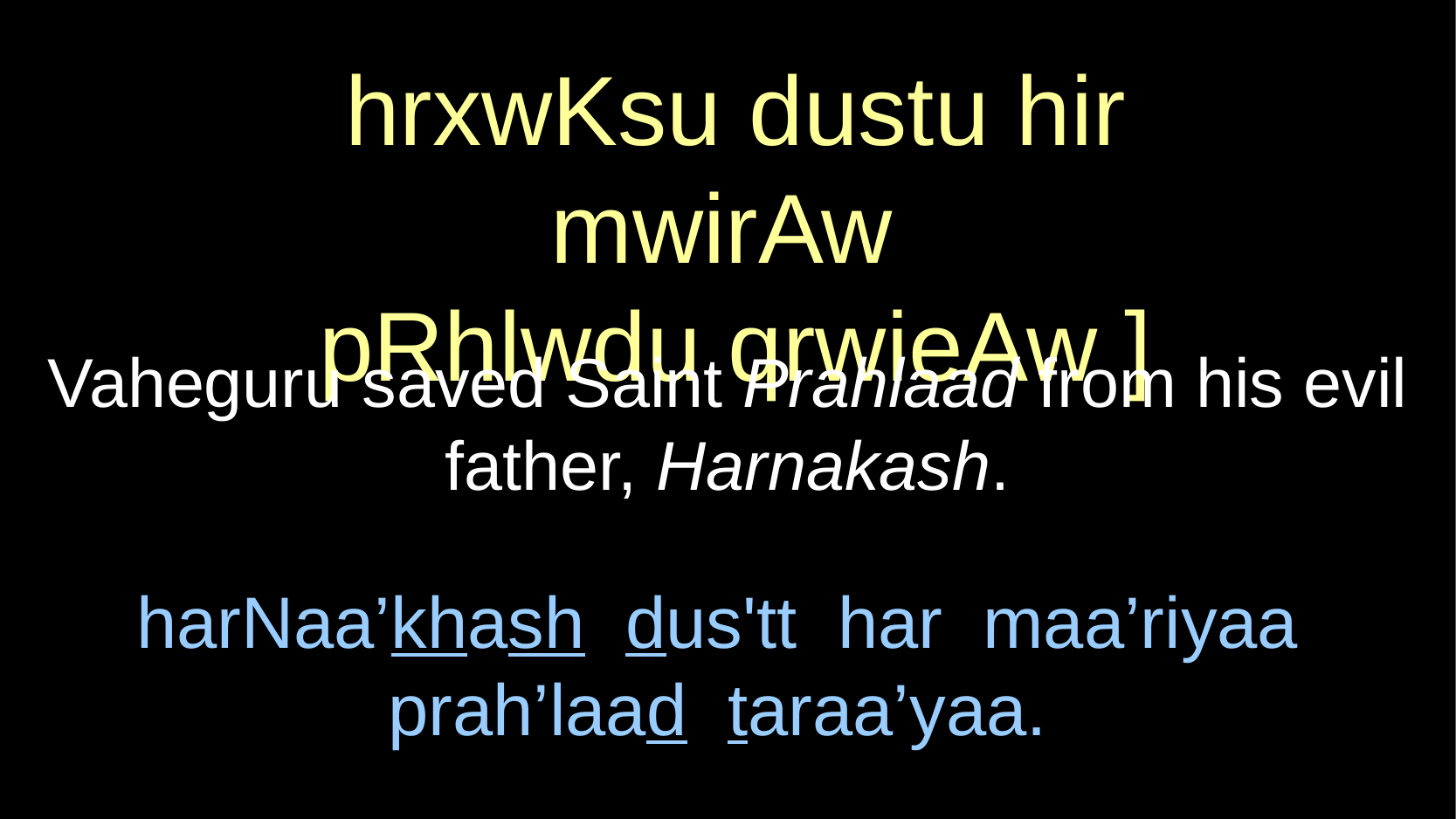

hrxwKsu dustu hir mwirAw
pRhlwdu qrwieAw ]
Vaheguru saved Saint Prahlaad from his evil father, Harnakash.
# harNaa’khash  dus'tt  har  maa’riyaa prah’laad  taraa’yaa.